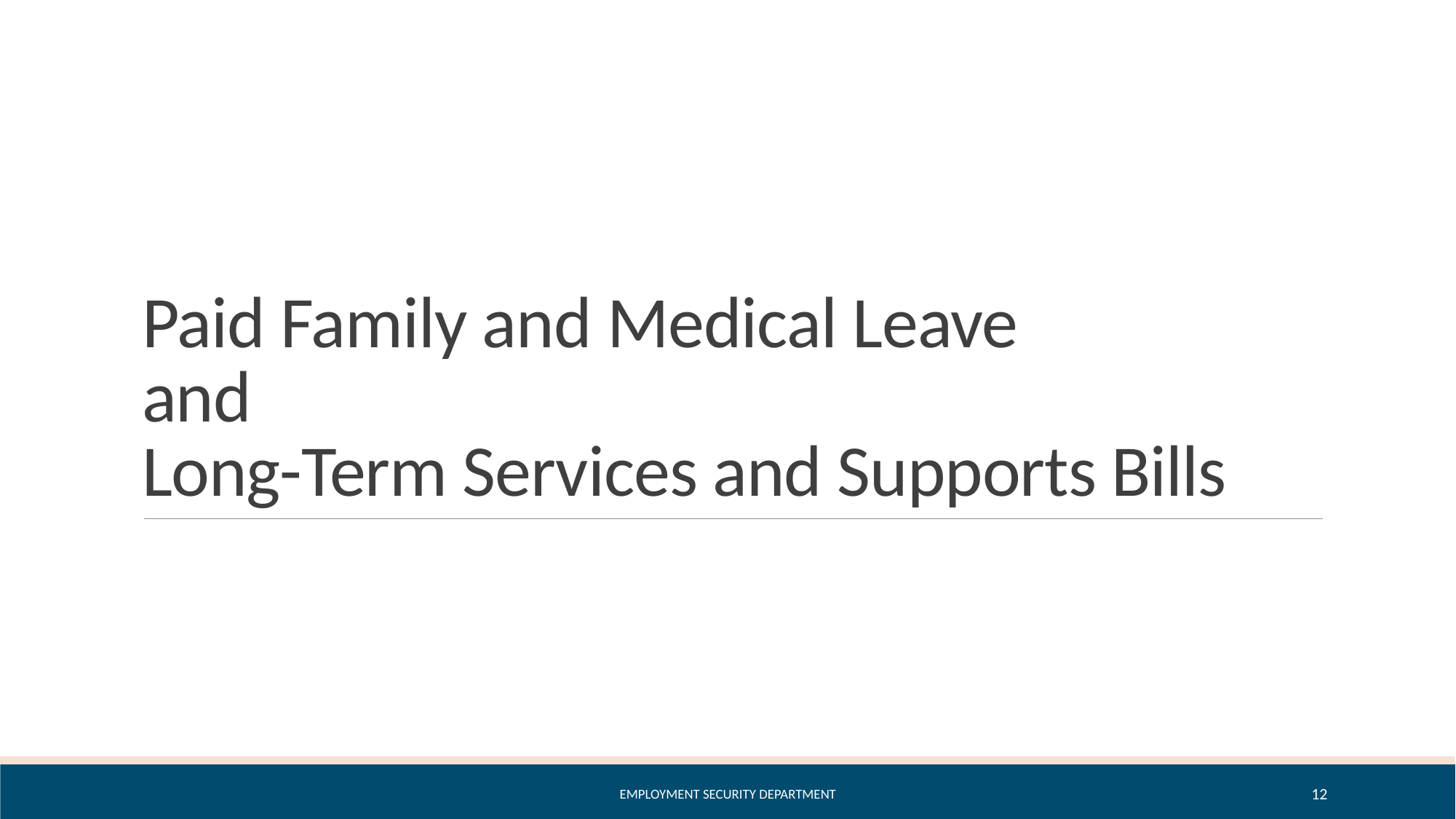

# Paid Family and Medical Leave and Long-Term Services and Supports Bills
Employment Security Department
12